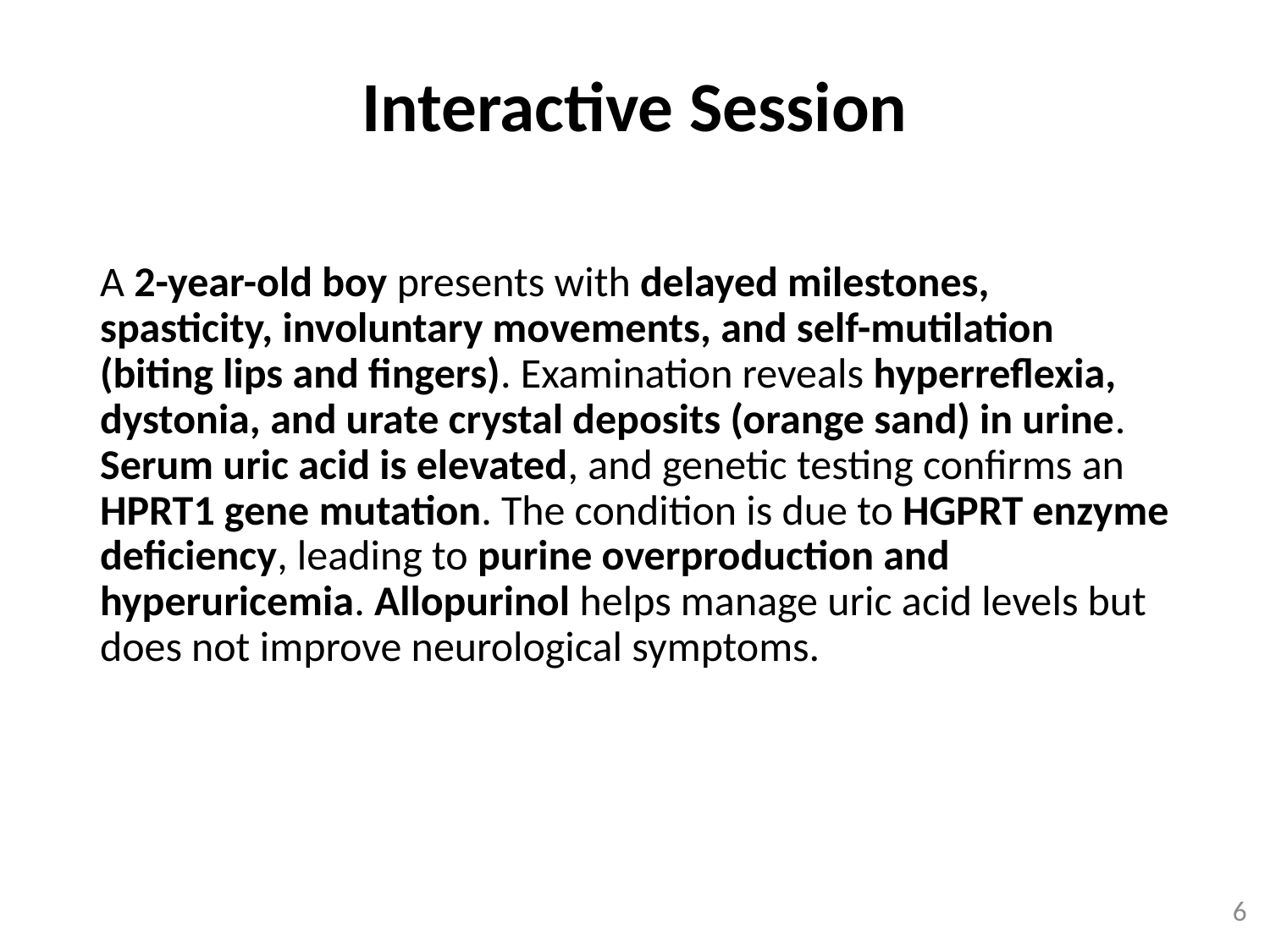

# Interactive Session
A 2-year-old boy presents with delayed milestones, spasticity, involuntary movements, and self-mutilation (biting lips and fingers). Examination reveals hyperreflexia, dystonia, and urate crystal deposits (orange sand) in urine. Serum uric acid is elevated, and genetic testing confirms an HPRT1 gene mutation. The condition is due to HGPRT enzyme deficiency, leading to purine overproduction and hyperuricemia. Allopurinol helps manage uric acid levels but does not improve neurological symptoms.
6